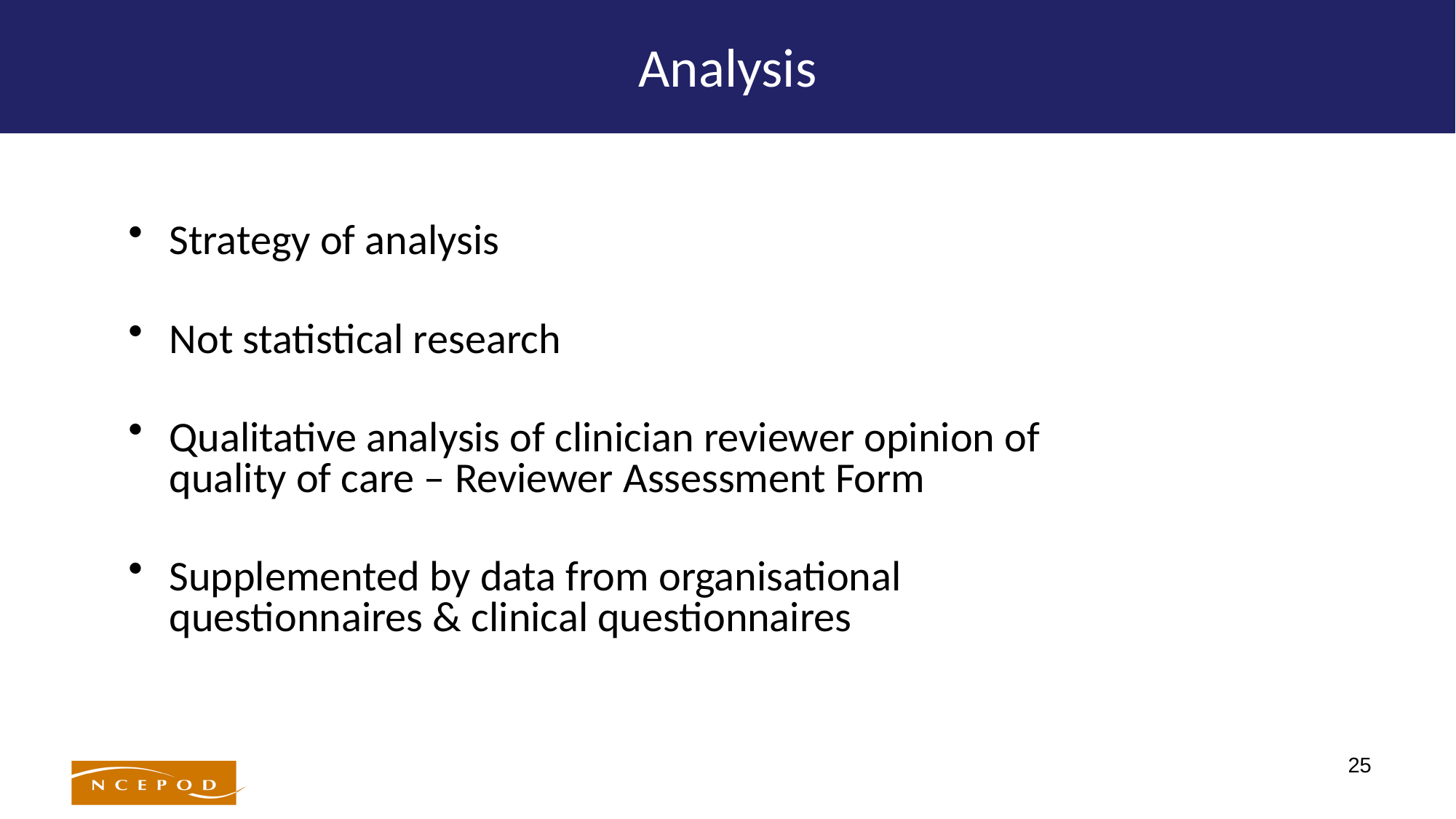

# Analysis

Strategy of analysis

Not statistical research

Qualitative analysis of clinician reviewer opinion of quality of care – Reviewer Assessment Form

Supplemented by data from organisational questionnaires & clinical questionnaires

25